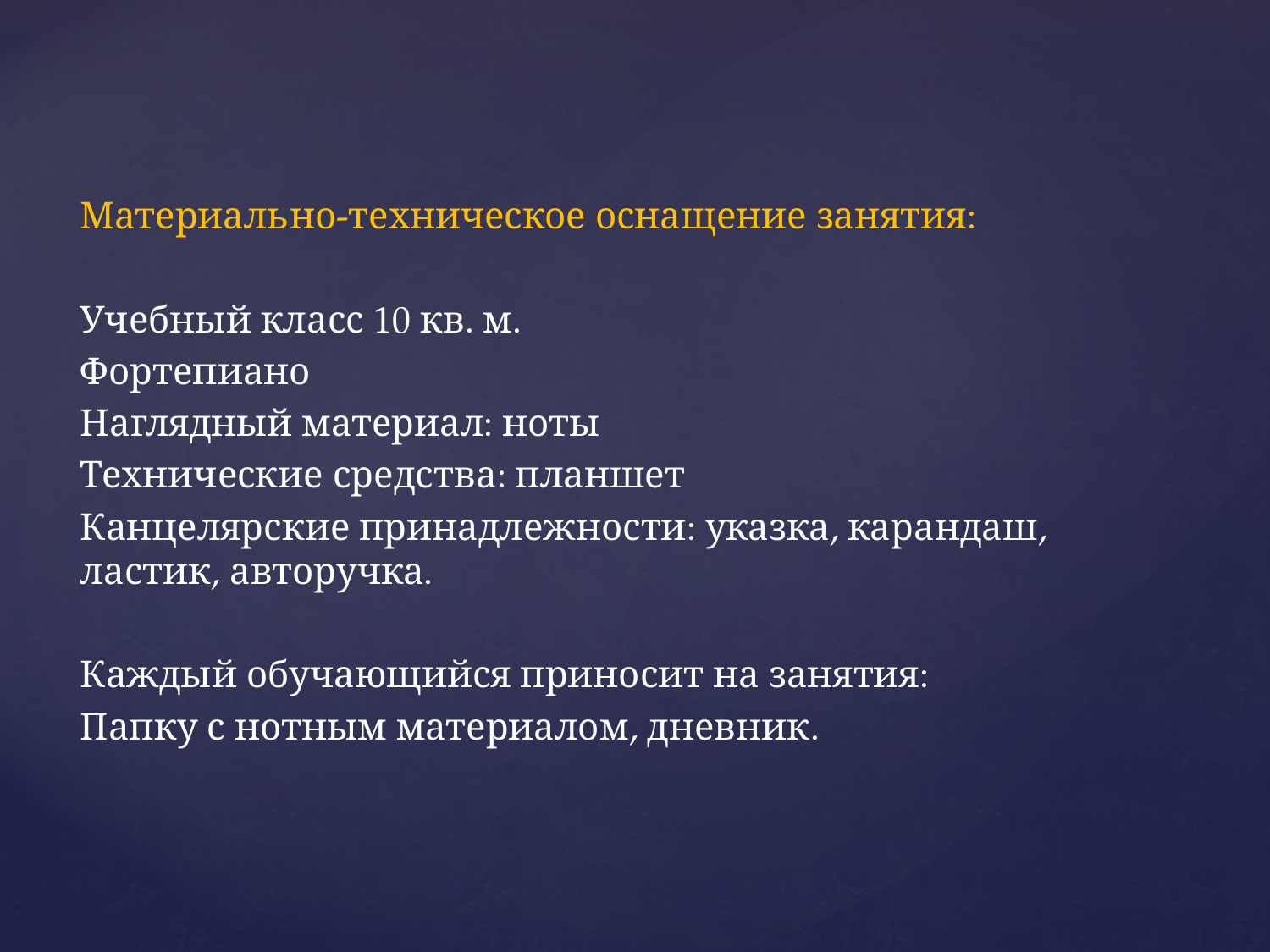

Материально-техническое оснащение занятия:

Учебный класс 10 кв. м.
Фортепиано
Наглядный материал: ноты
Технические средства: планшет
Канцелярские принадлежности: указка, карандаш, ластик, авторучка.

Каждый обучающийся приносит на занятия:
Папку с нотным материалом, дневник.